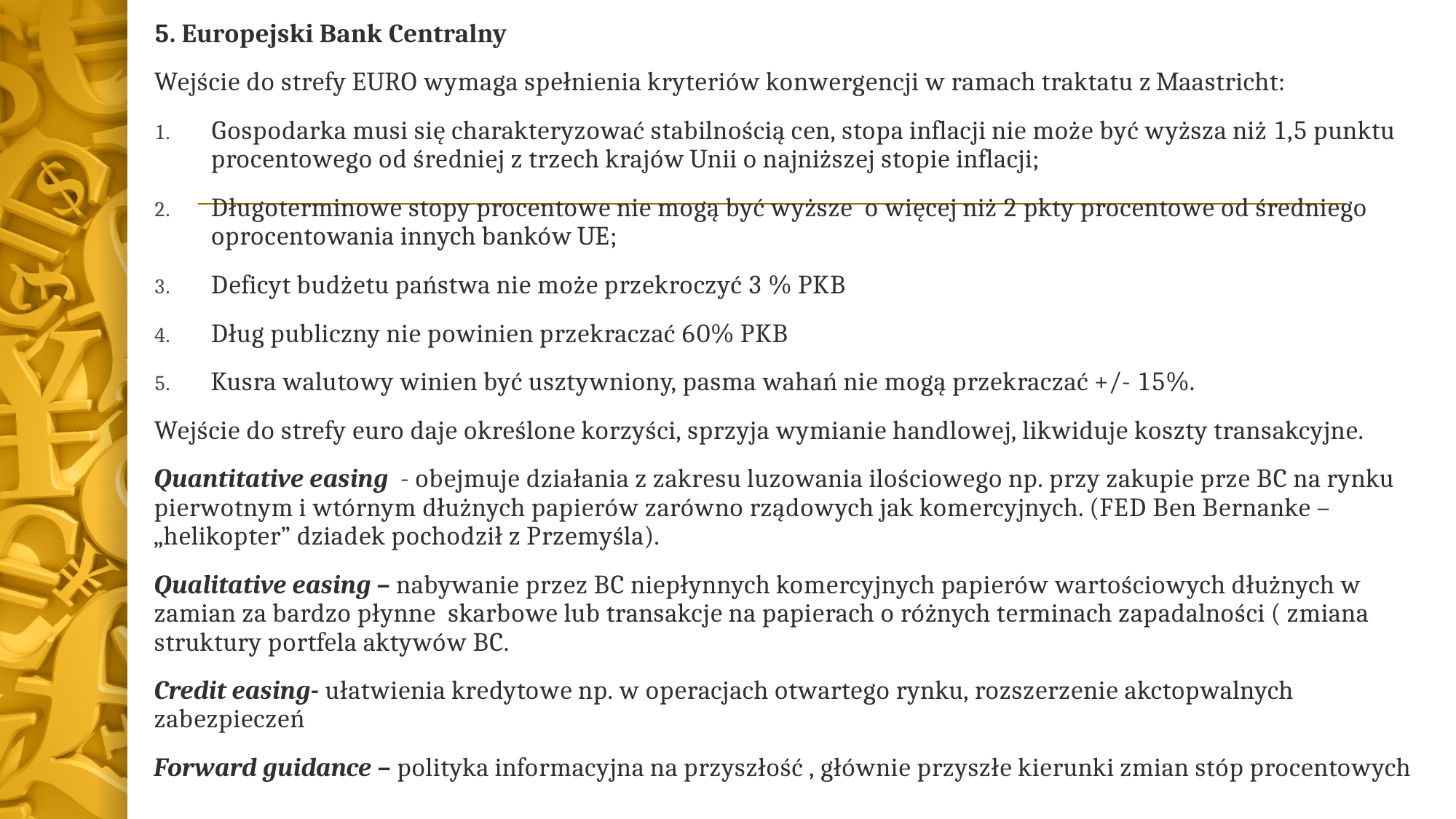

5. Europejski Bank Centralny
Wejście do strefy EURO wymaga spełnienia kryteriów konwergencji w ramach traktatu z Maastricht:
Gospodarka musi się charakteryzować stabilnością cen, stopa inflacji nie może być wyższa niż 1,5 punktu procentowego od średniej z trzech krajów Unii o najniższej stopie inflacji;
Długoterminowe stopy procentowe nie mogą być wyższe  o więcej niż 2 pkty procentowe od średniego oprocentowania innych banków UE;
Deficyt budżetu państwa nie może przekroczyć 3 % PKB
Dług publiczny nie powinien przekraczać 60% PKB
Kusra walutowy winien być usztywniony, pasma wahań nie mogą przekraczać +/- 15%.
Wejście do strefy euro daje określone korzyści, sprzyja wymianie handlowej, likwiduje koszty transakcyjne.
Quantitative easing  - obejmuje działania z zakresu luzowania ilościowego np. przy zakupie prze BC na rynku pierwotnym i wtórnym dłużnych papierów zarówno rządowych jak komercyjnych. (FED Ben Bernanke – „helikopter” dziadek pochodził z Przemyśla).
Qualitative easing – nabywanie przez BC niepłynnych komercyjnych papierów wartościowych dłużnych w zamian za bardzo płynne  skarbowe lub transakcje na papierach o różnych terminach zapadalności ( zmiana struktury portfela aktywów BC.
Credit easing- ułatwienia kredytowe np. w operacjach otwartego rynku, rozszerzenie akctopwalnych zabezpieczeń
Forward guidance – polityka informacyjna na przyszłość , głównie przyszłe kierunki zmian stóp procentowych